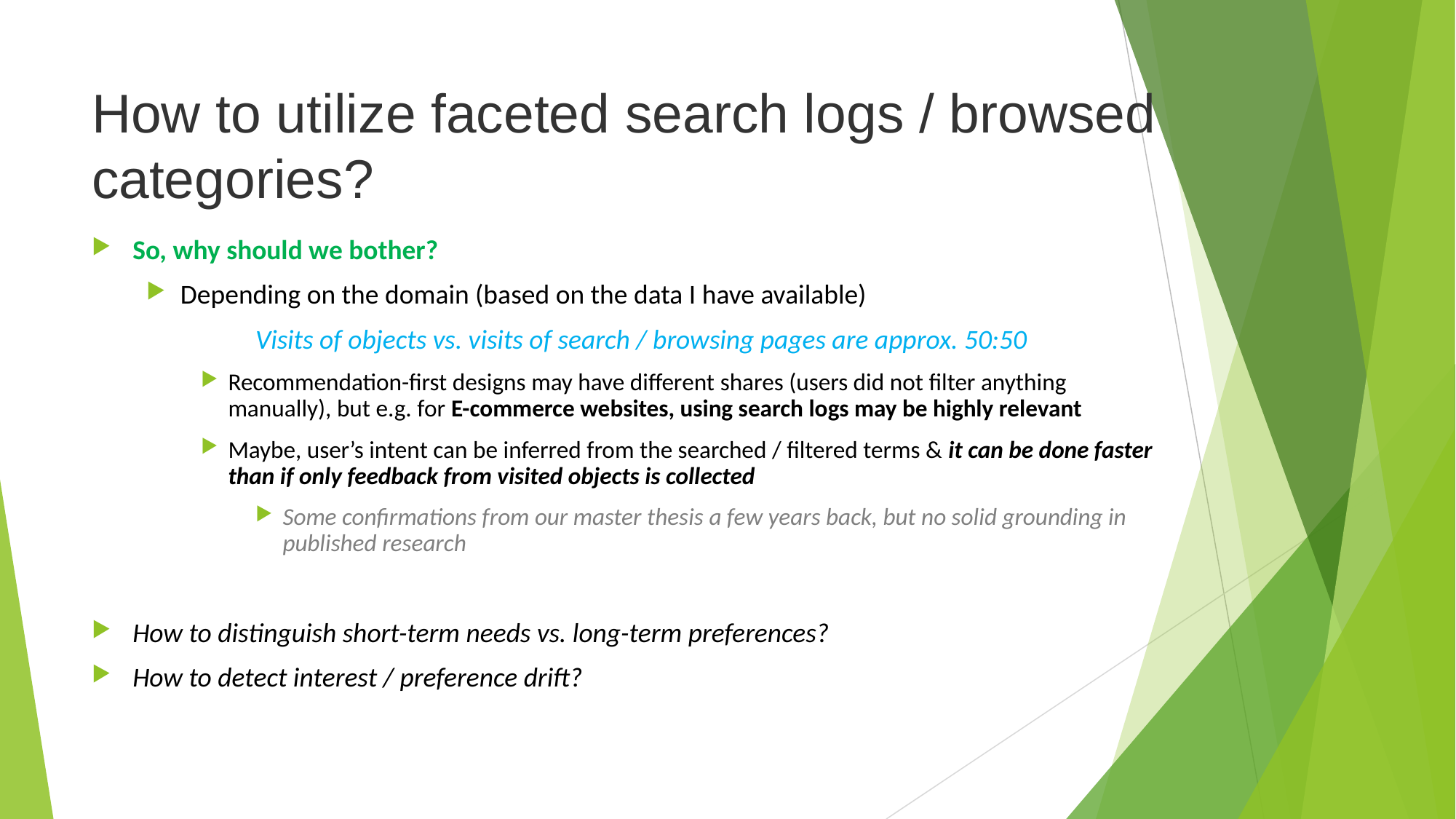

# How to utilize faceted search logs / browsed categories?
So, why should we bother?
Depending on the domain (based on the data I have available)
	Visits of objects vs. visits of search / browsing pages are approx. 50:50
Recommendation-first designs may have different shares (users did not filter anything manually), but e.g. for E-commerce websites, using search logs may be highly relevant
Maybe, user’s intent can be inferred from the searched / filtered terms & it can be done faster than if only feedback from visited objects is collected
Some confirmations from our master thesis a few years back, but no solid grounding in published research

How to distinguish short-term needs vs. long-term preferences?
How to detect interest / preference drift?